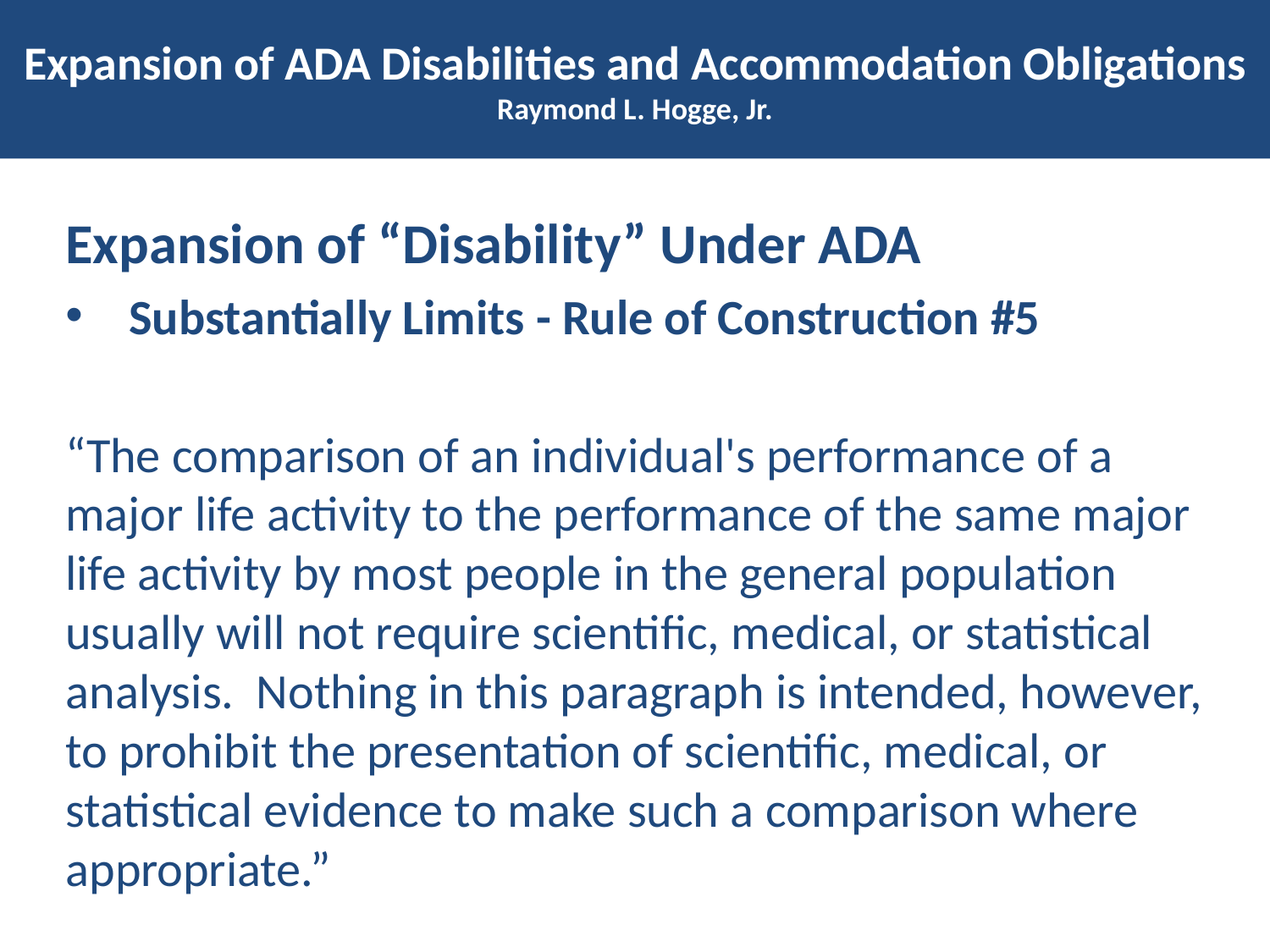

# Expansion of ADA Disabilities and Accommodation Obligations Raymond L. Hogge, Jr.
Expansion of “Disability” Under ADA
Substantially Limits - Rule of Construction #5

“The comparison of an individual's performance of a major life activity to the performance of the same major life activity by most people in the general population usually will not require scientific, medical, or statistical analysis.  Nothing in this paragraph is intended, however, to prohibit the presentation of scientific, medical, or statistical evidence to make such a comparison where appropriate.”